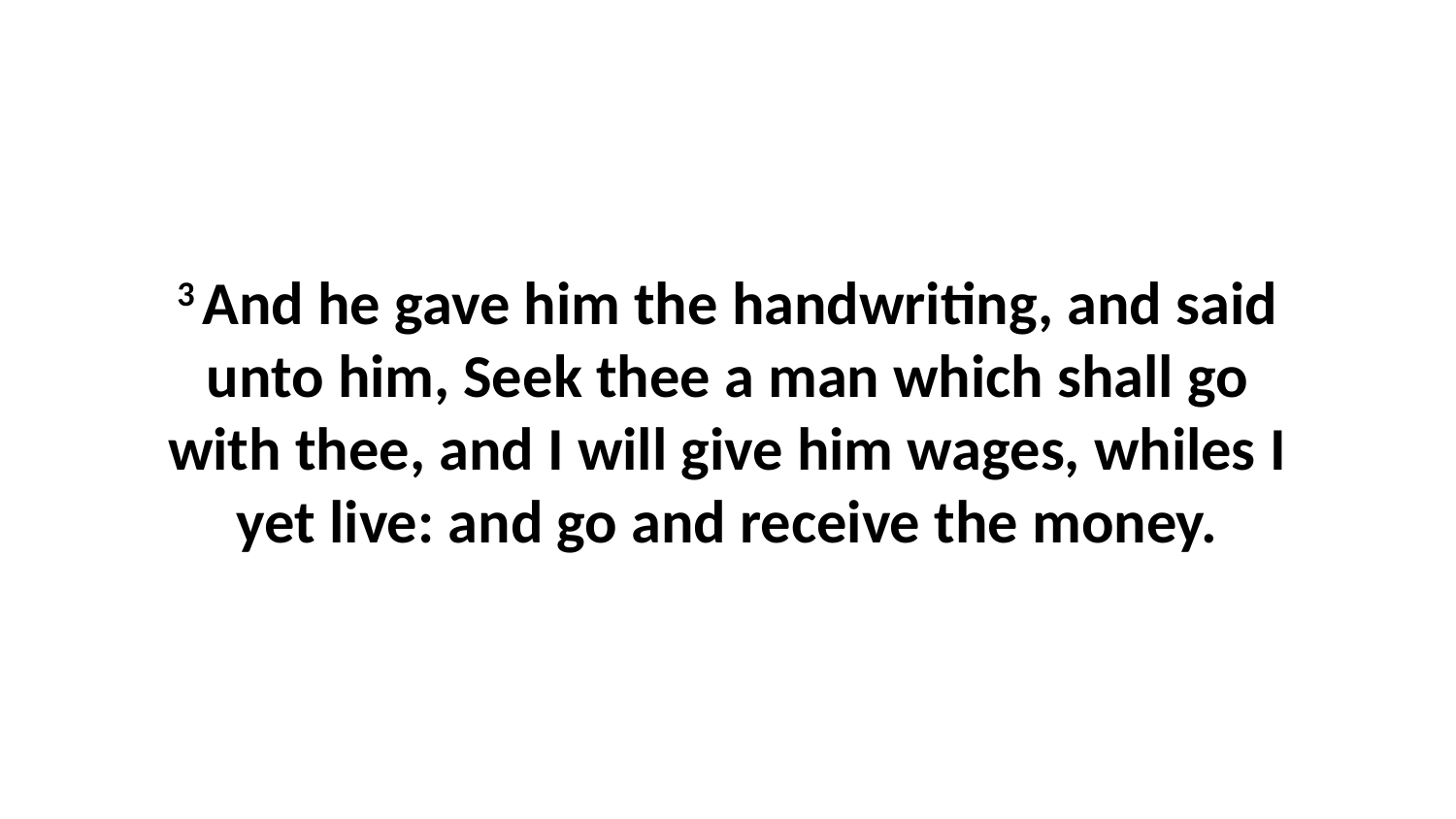

3 And he gave him the handwriting, and said unto him, Seek thee a man which shall go with thee, and I will give him wages, whiles I yet live: and go and receive the money.